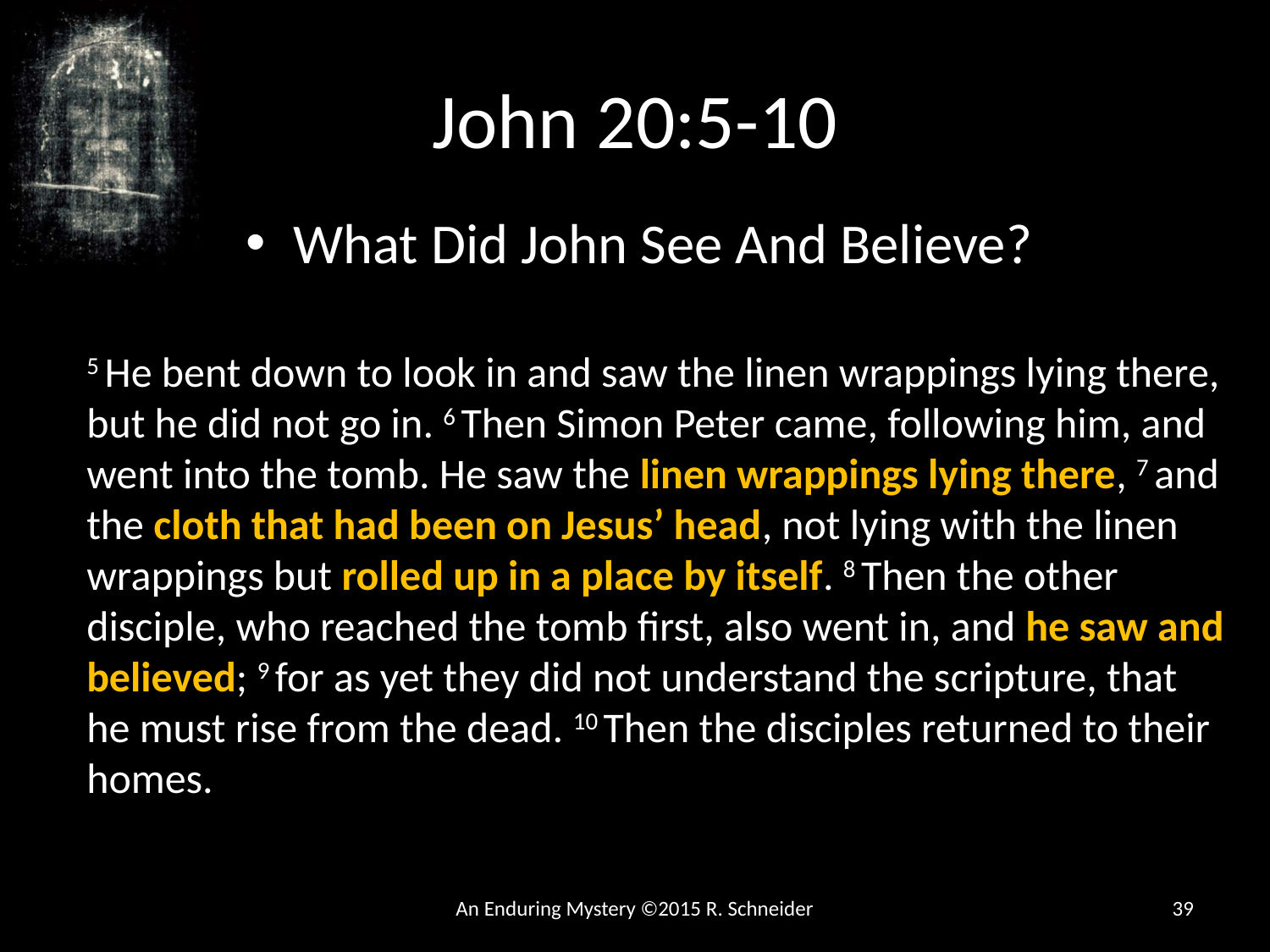

# John 20:5-10
What Did John See And Believe?
5 He bent down to look in and saw the linen wrappings lying there, but he did not go in. 6 Then Simon Peter came, following him, and went into the tomb. He saw the linen wrappings lying there, 7 and the cloth that had been on Jesus’ head, not lying with the linen wrappings but rolled up in a place by itself. 8 Then the other disciple, who reached the tomb first, also went in, and he saw and believed; 9 for as yet they did not understand the scripture, that he must rise from the dead. 10 Then the disciples returned to their homes.
An Enduring Mystery ©2015 R. Schneider
39